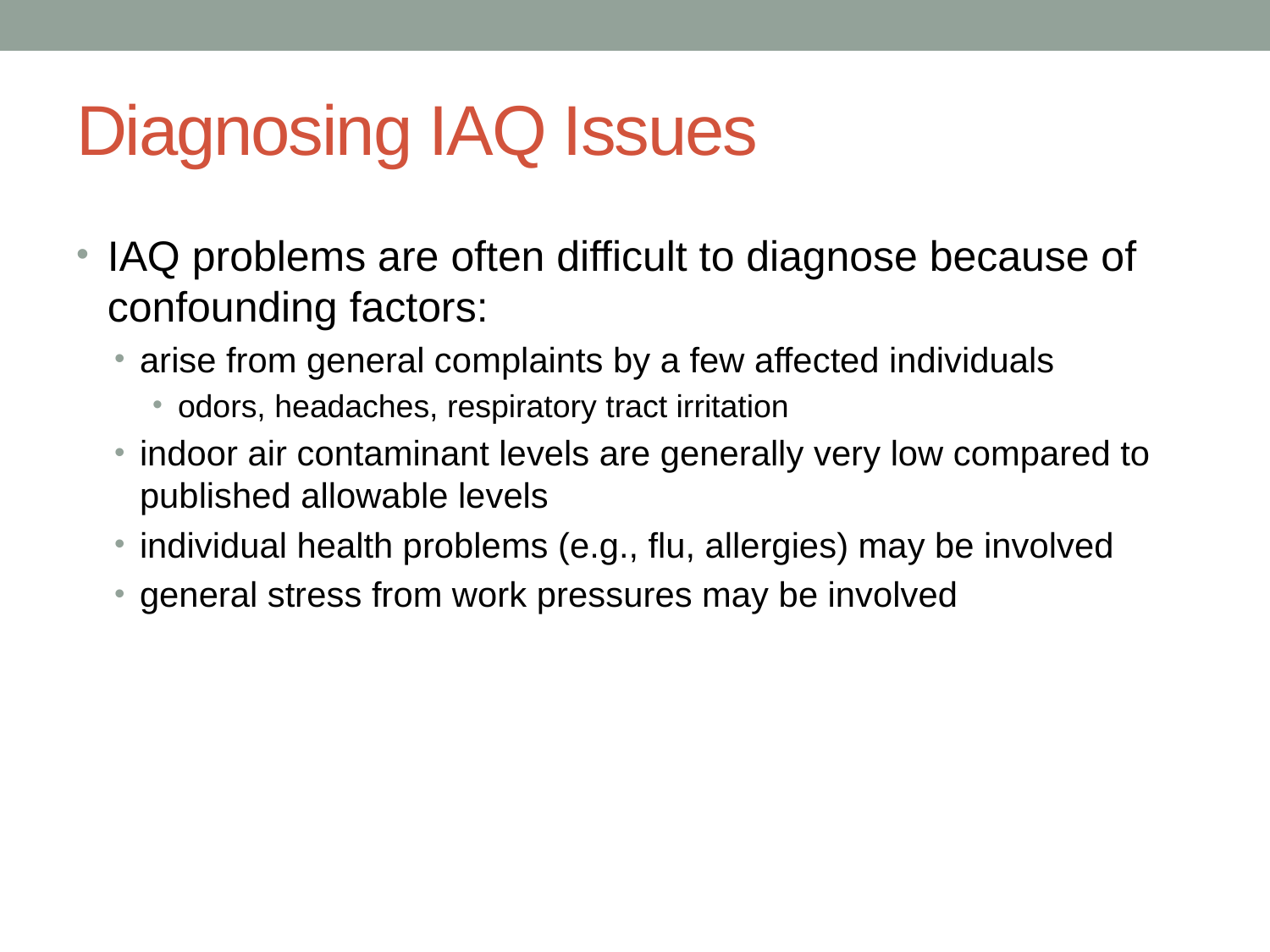

# Diagnosing IAQ Issues
IAQ problems are often difficult to diagnose because of confounding factors:
arise from general complaints by a few affected individuals
odors, headaches, respiratory tract irritation
indoor air contaminant levels are generally very low compared to published allowable levels
individual health problems (e.g., flu, allergies) may be involved
general stress from work pressures may be involved